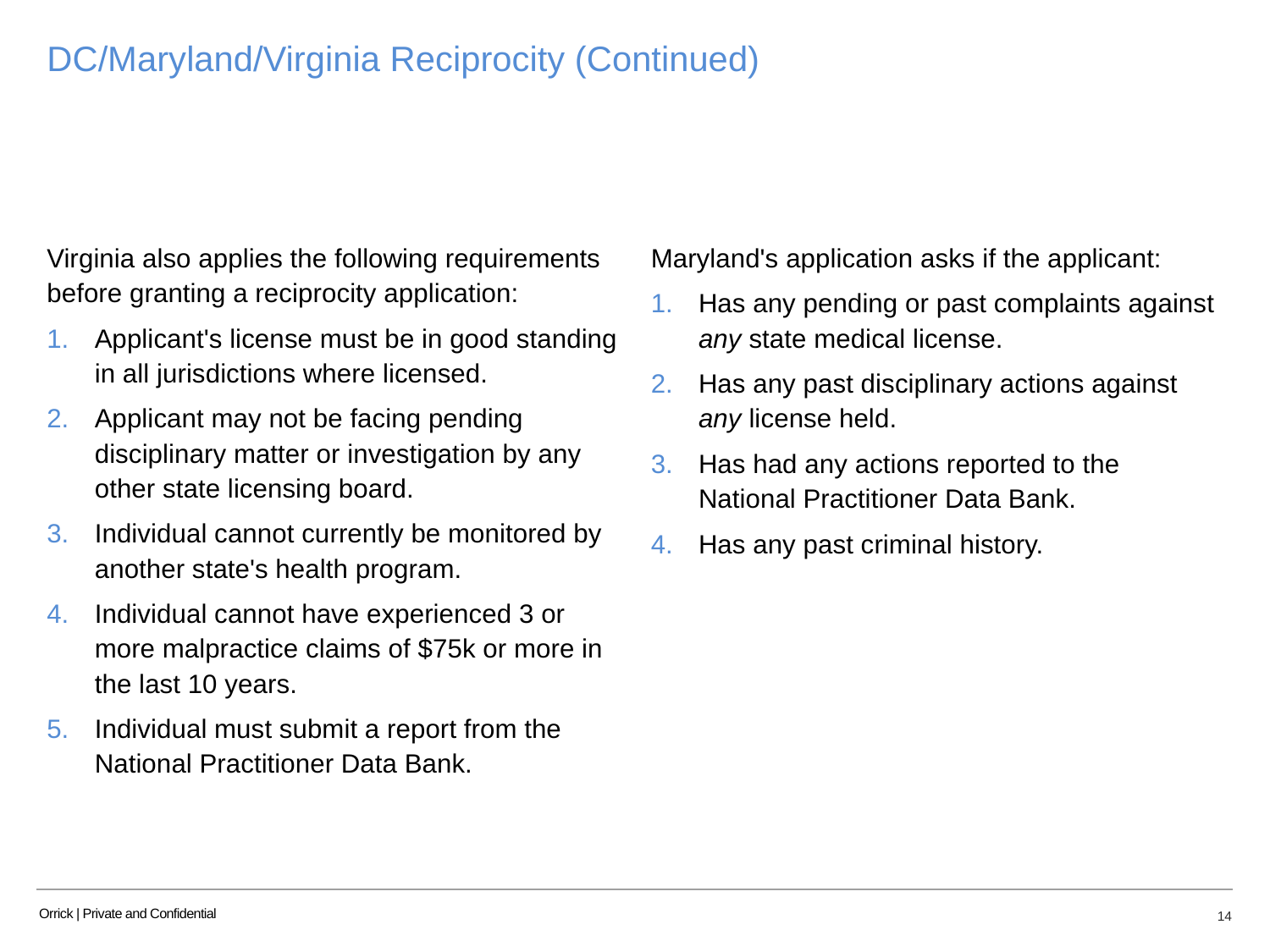

# DC/Maryland/Virginia Reciprocity (Continued)
Maryland's application asks if the applicant:
Has any pending or past complaints against any state medical license.
Has any past disciplinary actions against any license held.
Has had any actions reported to the National Practitioner Data Bank.
Has any past criminal history.

Virginia also applies the following requirements before granting a reciprocity application:
Applicant's license must be in good standing in all jurisdictions where licensed.
Applicant may not be facing pending disciplinary matter or investigation by any other state licensing board.
Individual cannot currently be monitored by another state's health program.
Individual cannot have experienced 3 or more malpractice claims of $75k or more in the last 10 years.
Individual must submit a report from the National Practitioner Data Bank.
14